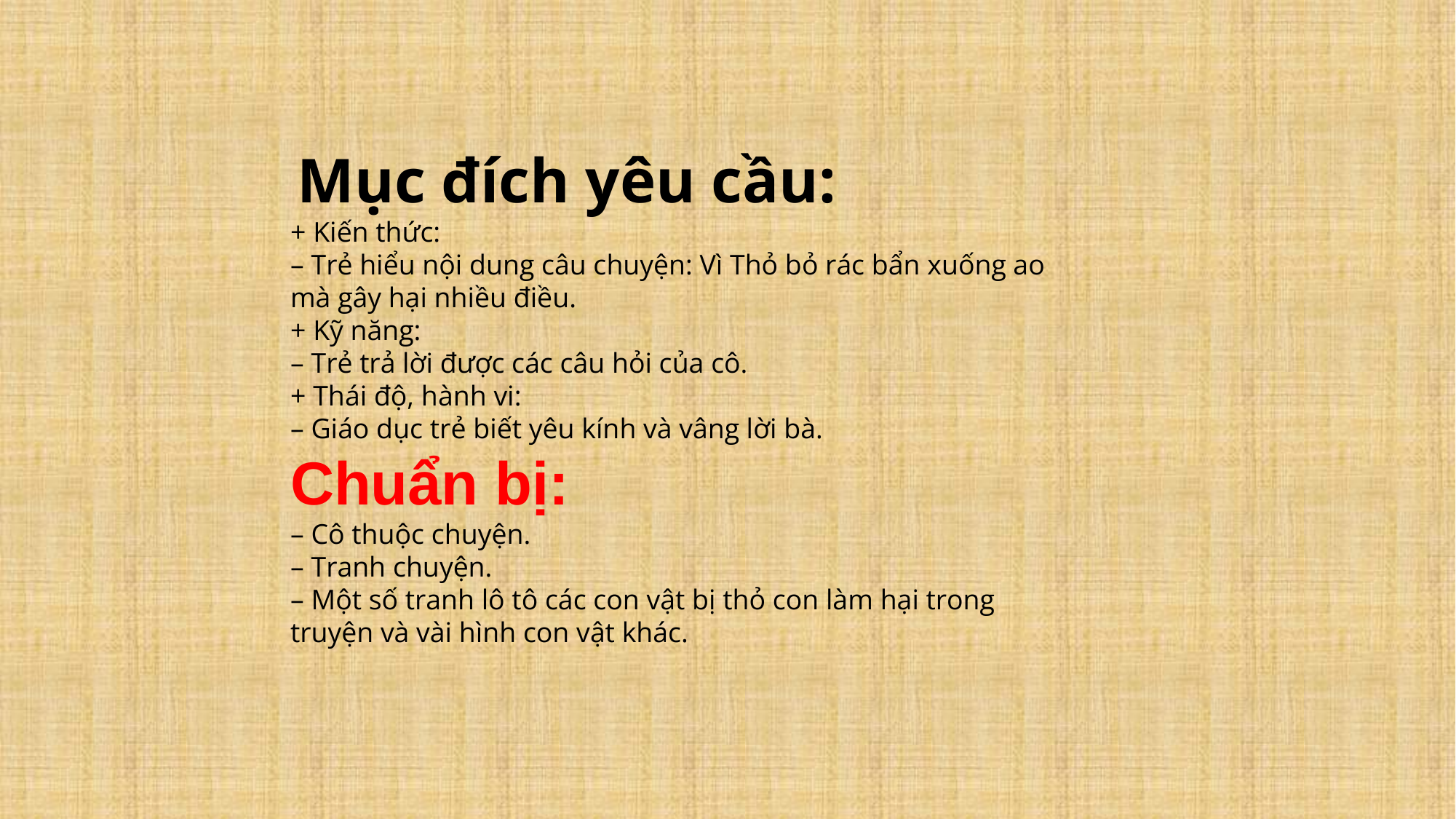

Mục đích yêu cầu:
+ Kiến thức:
– Trẻ hiểu nội dung câu chuyện: Vì Thỏ bỏ rác bẩn xuống ao mà gây hại nhiều điều.
+ Kỹ năng:
– Trẻ trả lời được các câu hỏi của cô.
+ Thái độ, hành vi:
– Giáo dục trẻ biết yêu kính và vâng lời bà.
Chuẩn bị:
– Cô thuộc chuyện.
– Tranh chuyện.
– Một số tranh lô tô các con vật bị thỏ con làm hại trong truyện và vài hình con vật khác.